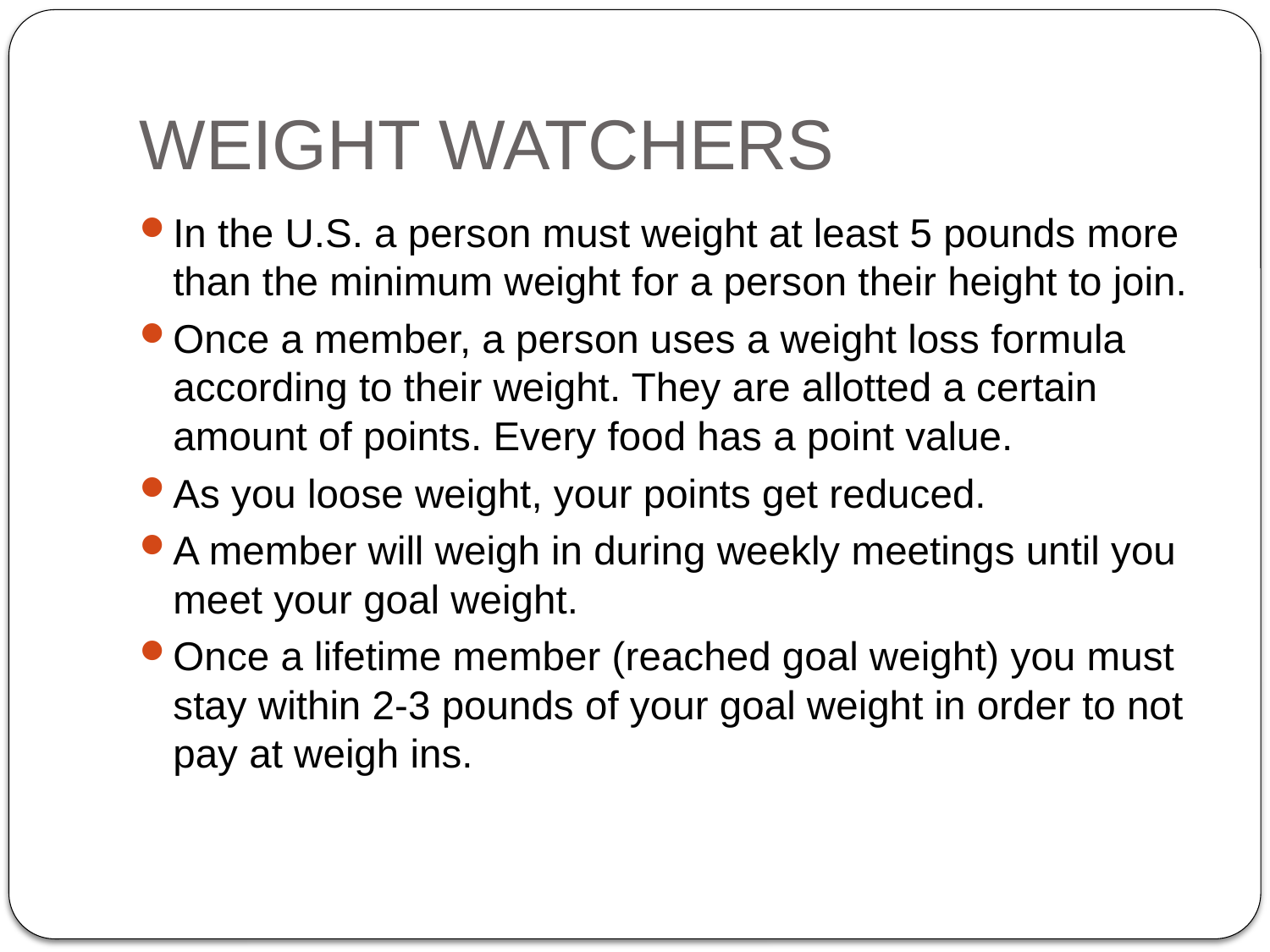

# WEIGHT WATCHERS
In the U.S. a person must weight at least 5 pounds more than the minimum weight for a person their height to join.
Once a member, a person uses a weight loss formula according to their weight. They are allotted a certain amount of points. Every food has a point value.
As you loose weight, your points get reduced.
A member will weigh in during weekly meetings until you meet your goal weight.
Once a lifetime member (reached goal weight) you must stay within 2-3 pounds of your goal weight in order to not pay at weigh ins.